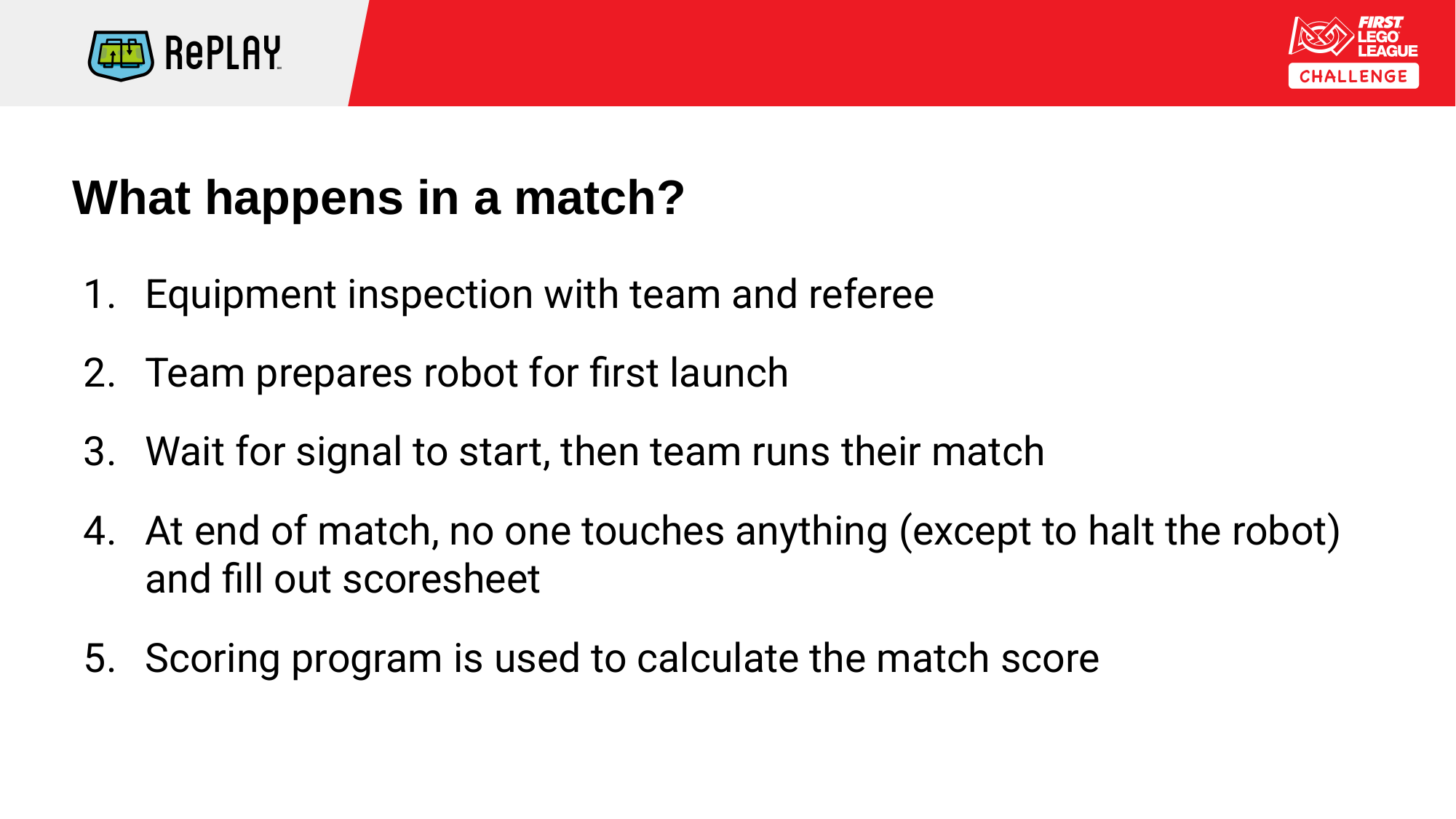

# What happens in a match?
Equipment inspection with team and referee
Team prepares robot for first launch
Wait for signal to start, then team runs their match
At end of match, no one touches anything (except to halt the robot) and fill out scoresheet
Scoring program is used to calculate the match score